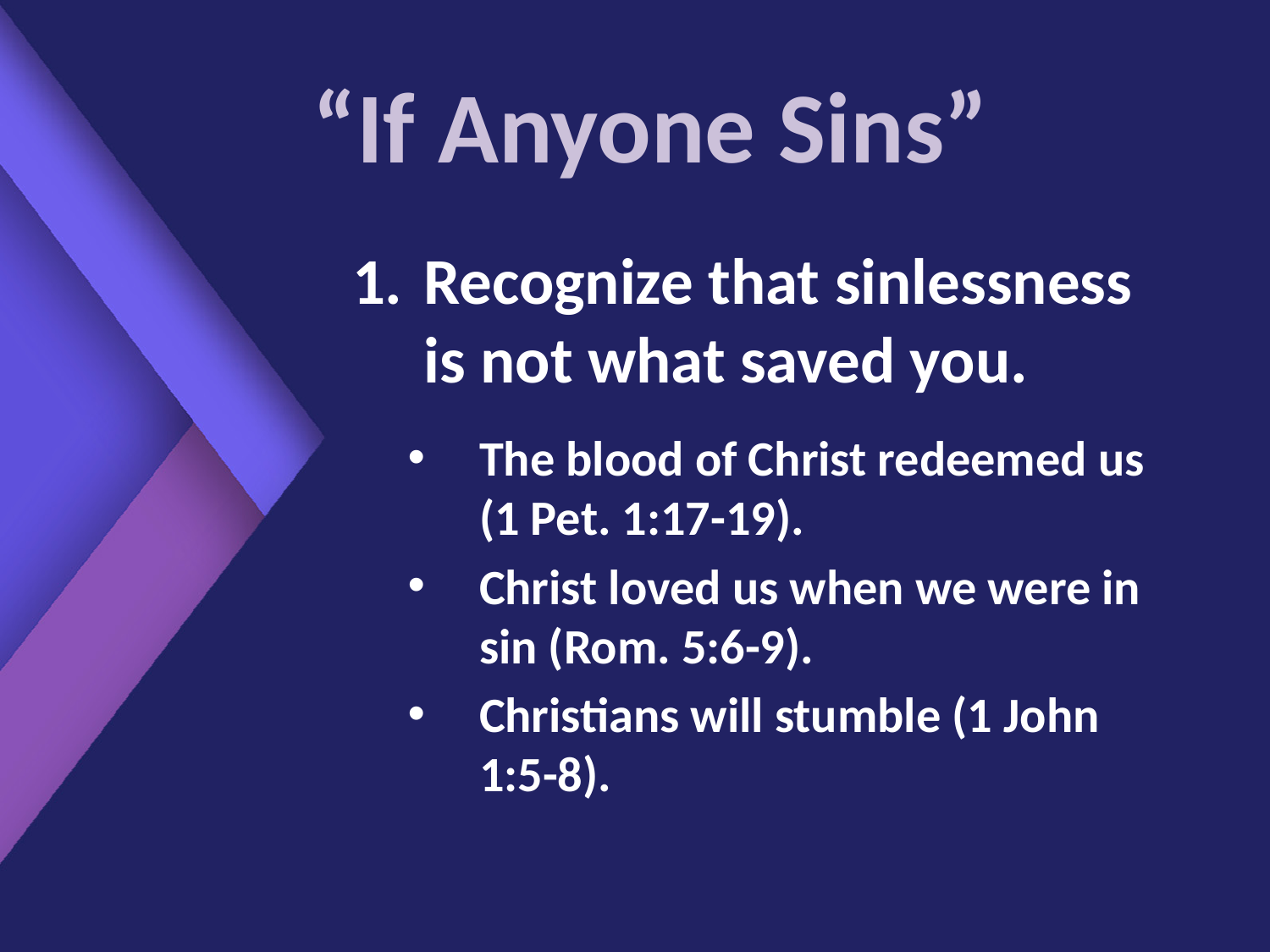

# “If Anyone Sins”
Recognize that sinlessness is not what saved you.
The blood of Christ redeemed us (1 Pet. 1:17-19).
Christ loved us when we were in sin (Rom. 5:6-9).
Christians will stumble (1 John 1:5-8).